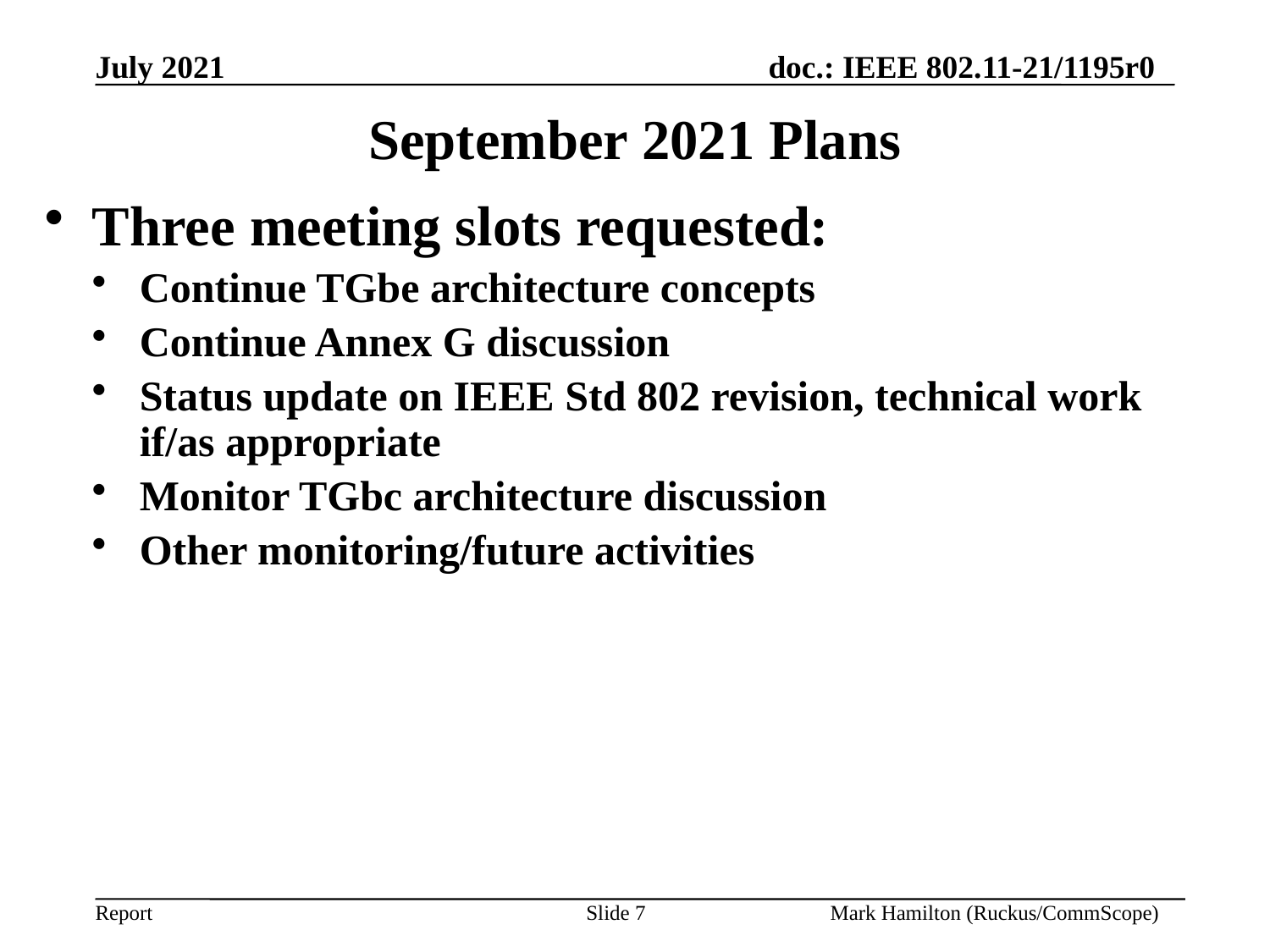

# September 2021 Plans
Three meeting slots requested:
Continue TGbe architecture concepts
Continue Annex G discussion
Status update on IEEE Std 802 revision, technical work if/as appropriate
Monitor TGbc architecture discussion
Other monitoring/future activities